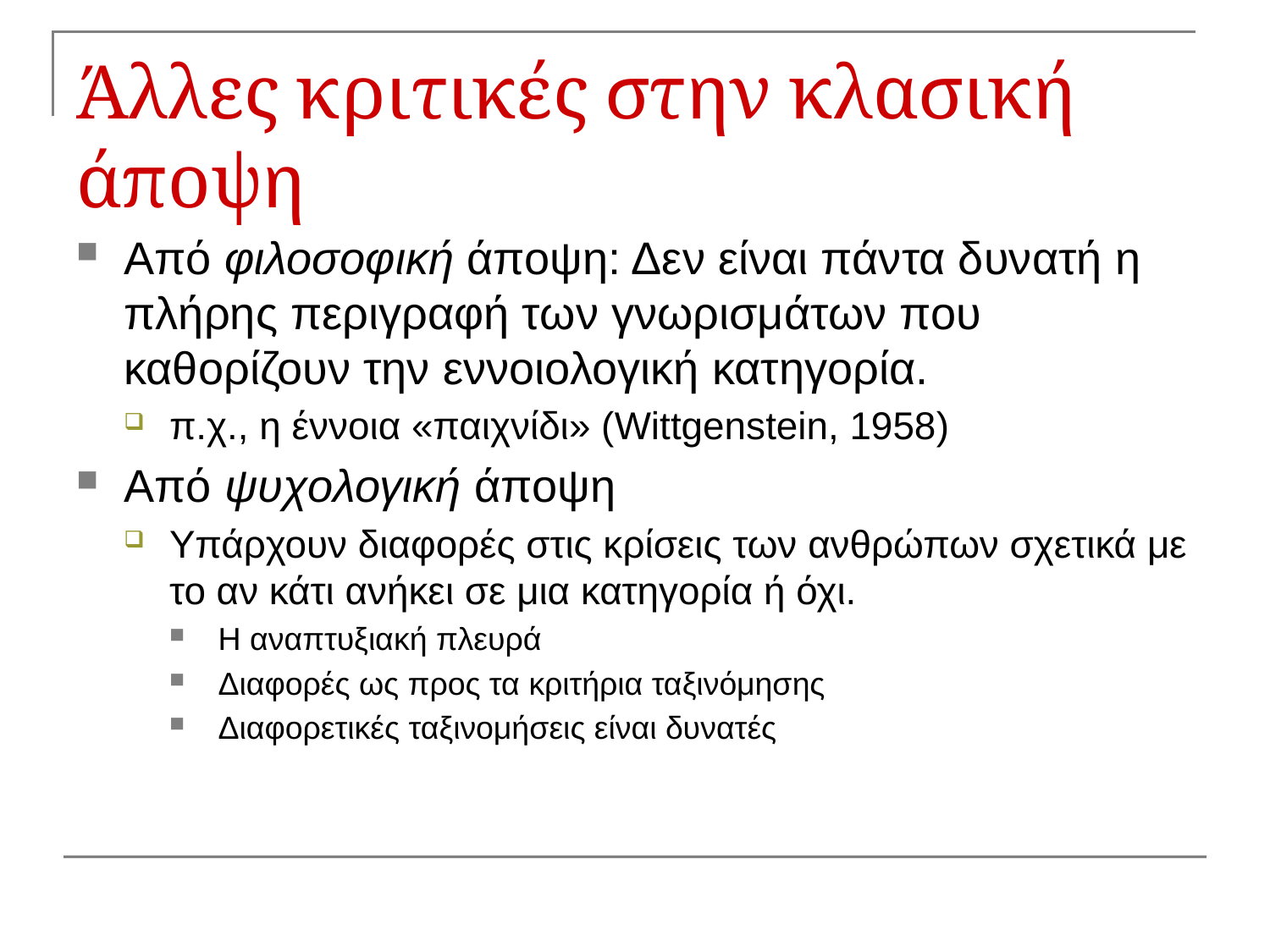

# Άλλες κριτικές στην κλασική άποψη
Από φιλοσοφική άποψη: Δεν είναι πάντα δυνατή η πλήρης περιγραφή των γνωρισμάτων που καθορίζουν την εννοιολογική κατηγορία.
π.χ., η έννοια «παιχνίδι» (Wittgenstein, 1958)
Από ψυχολογική άποψη
Υπάρχουν διαφορές στις κρίσεις των ανθρώπων σχετικά με το αν κάτι ανήκει σε μια κατηγορία ή όχι.
Η αναπτυξιακή πλευρά
Διαφορές ως προς τα κριτήρια ταξινόμησης
Διαφορετικές ταξινομήσεις είναι δυνατές